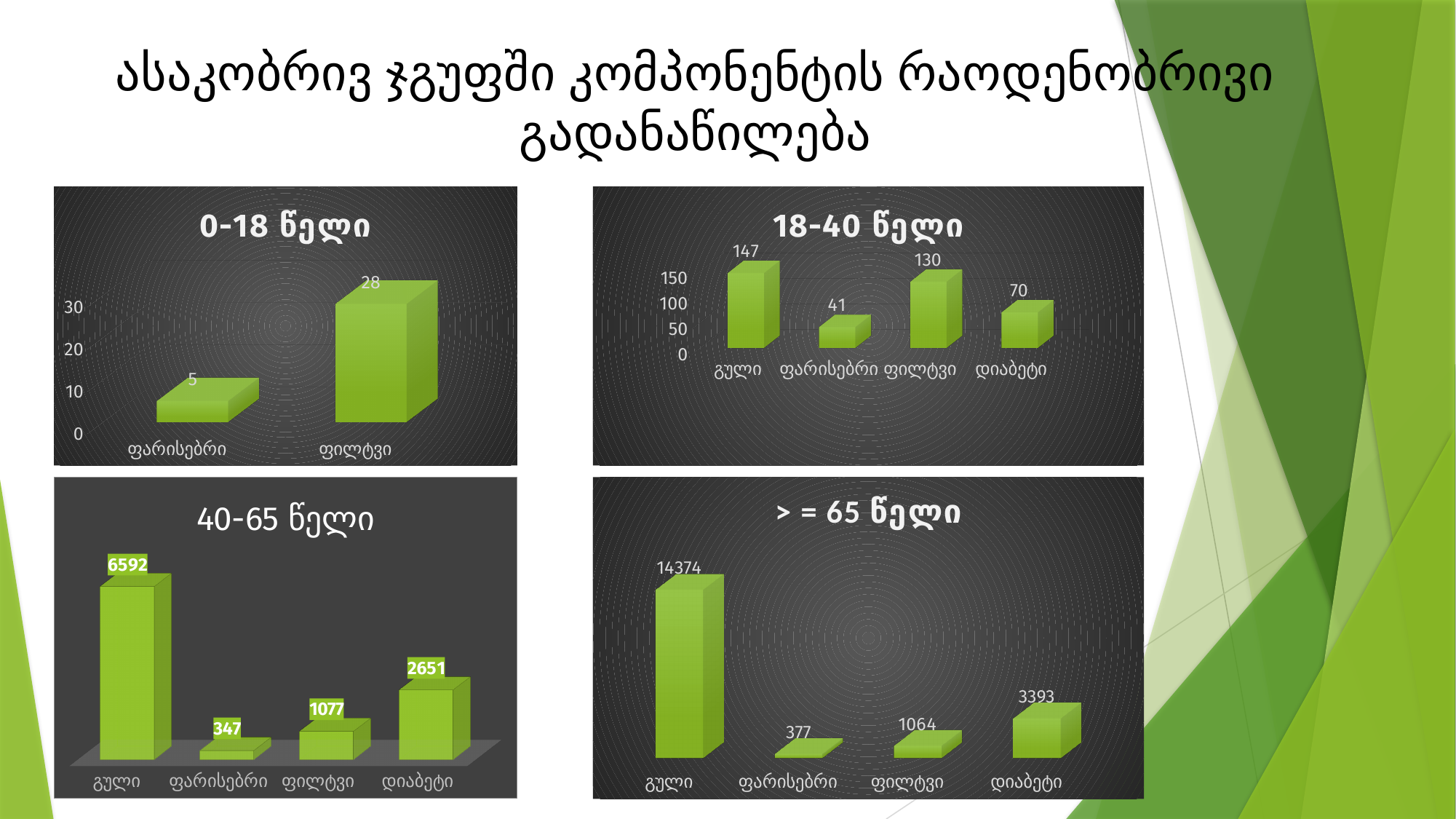

# ასაკობრივ ჯგუფში კომპონენტის რაოდენობრივი გადანაწილება

[unsupported chart]

[unsupported chart]

[unsupported chart]

[unsupported chart]